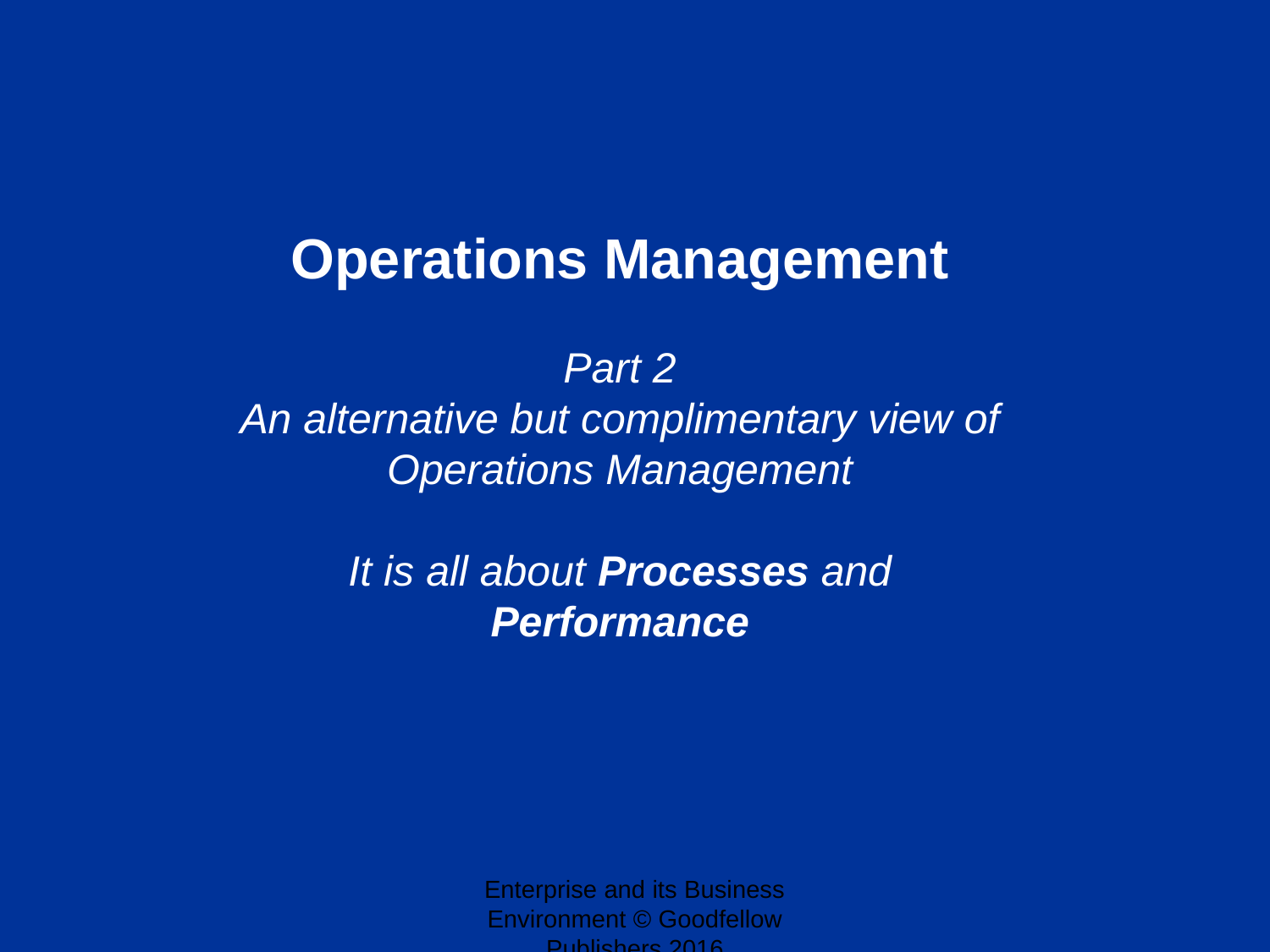

Operations Management

Part 2
An alternative but complimentary view of Operations Management

It is all about Processes and Performance
Enterprise and its Business Environment © Goodfellow Publishers 2016